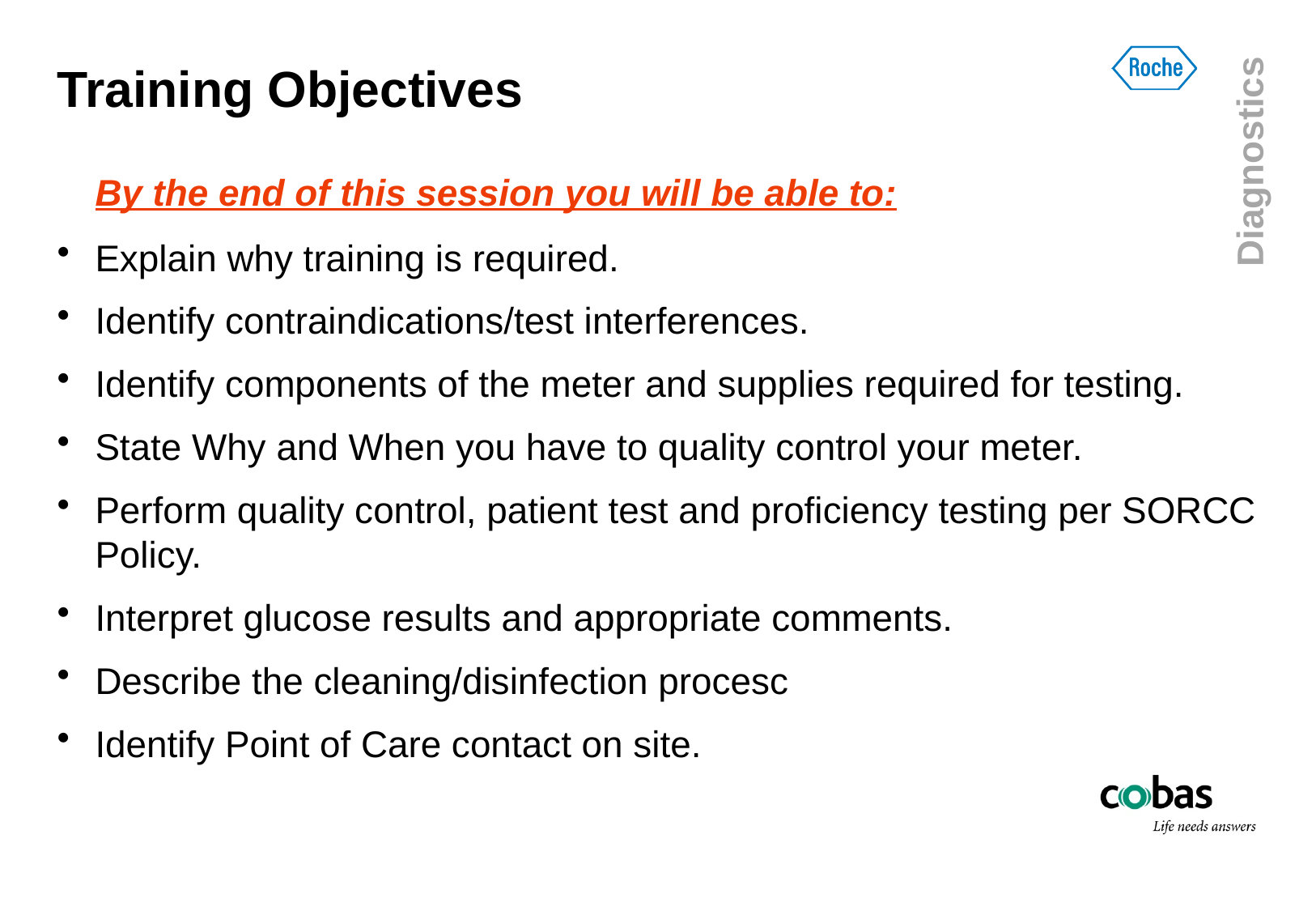

# Training Objectives
	By the end of this session you will be able to:
Explain why training is required.
Identify contraindications/test interferences.
Identify components of the meter and supplies required for testing.
State Why and When you have to quality control your meter.
Perform quality control, patient test and proficiency testing per SORCC Policy.
Interpret glucose results and appropriate comments.
Describe the cleaning/disinfection procesc
Identify Point of Care contact on site.